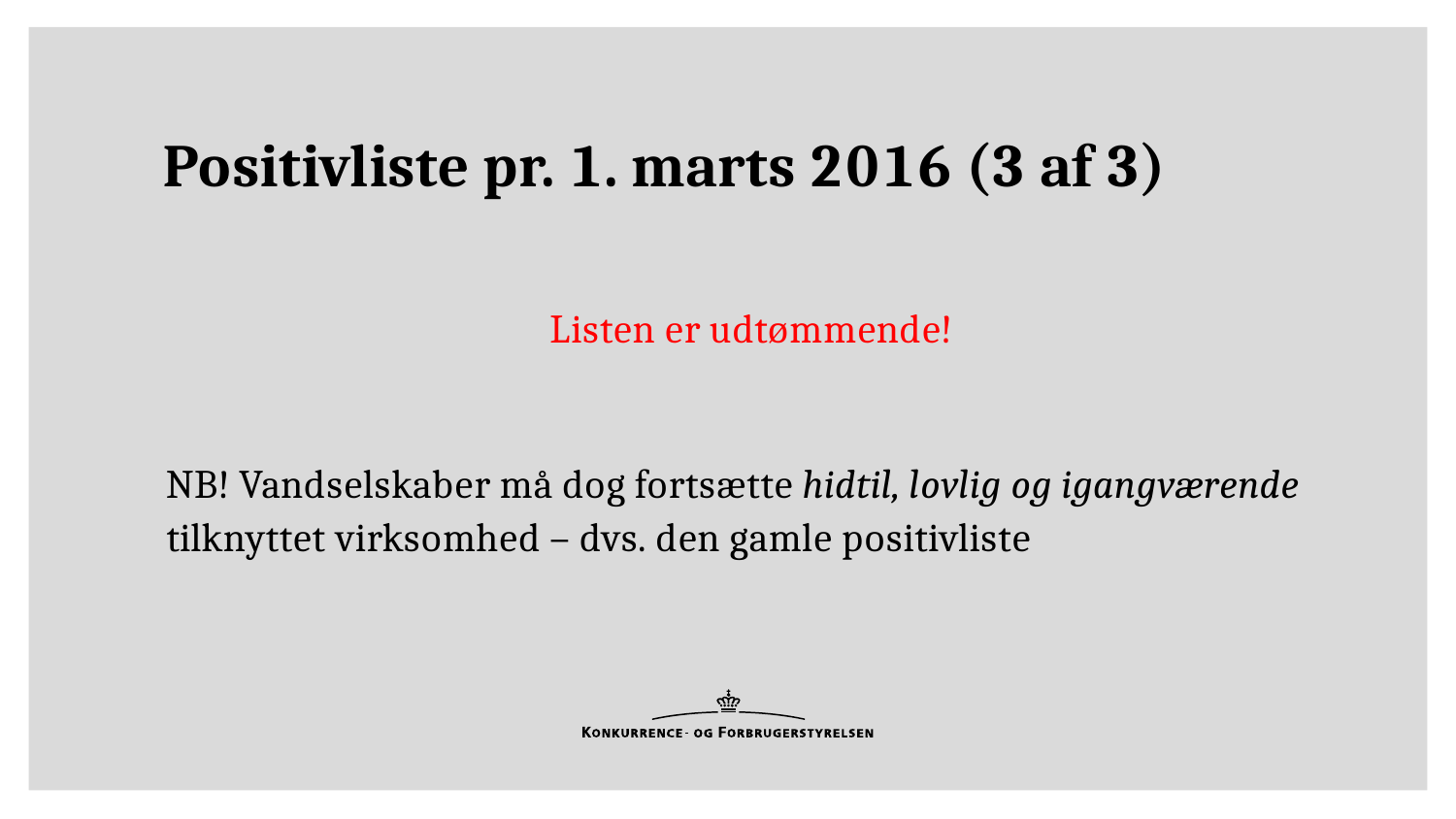

# Positivliste pr. 1. marts 2016 (3 af 3)

Listen er udtømmende!

NB! Vandselskaber må dog fortsætte hidtil, lovlig og igangværende tilknyttet virksomhed – dvs. den gamle positivliste